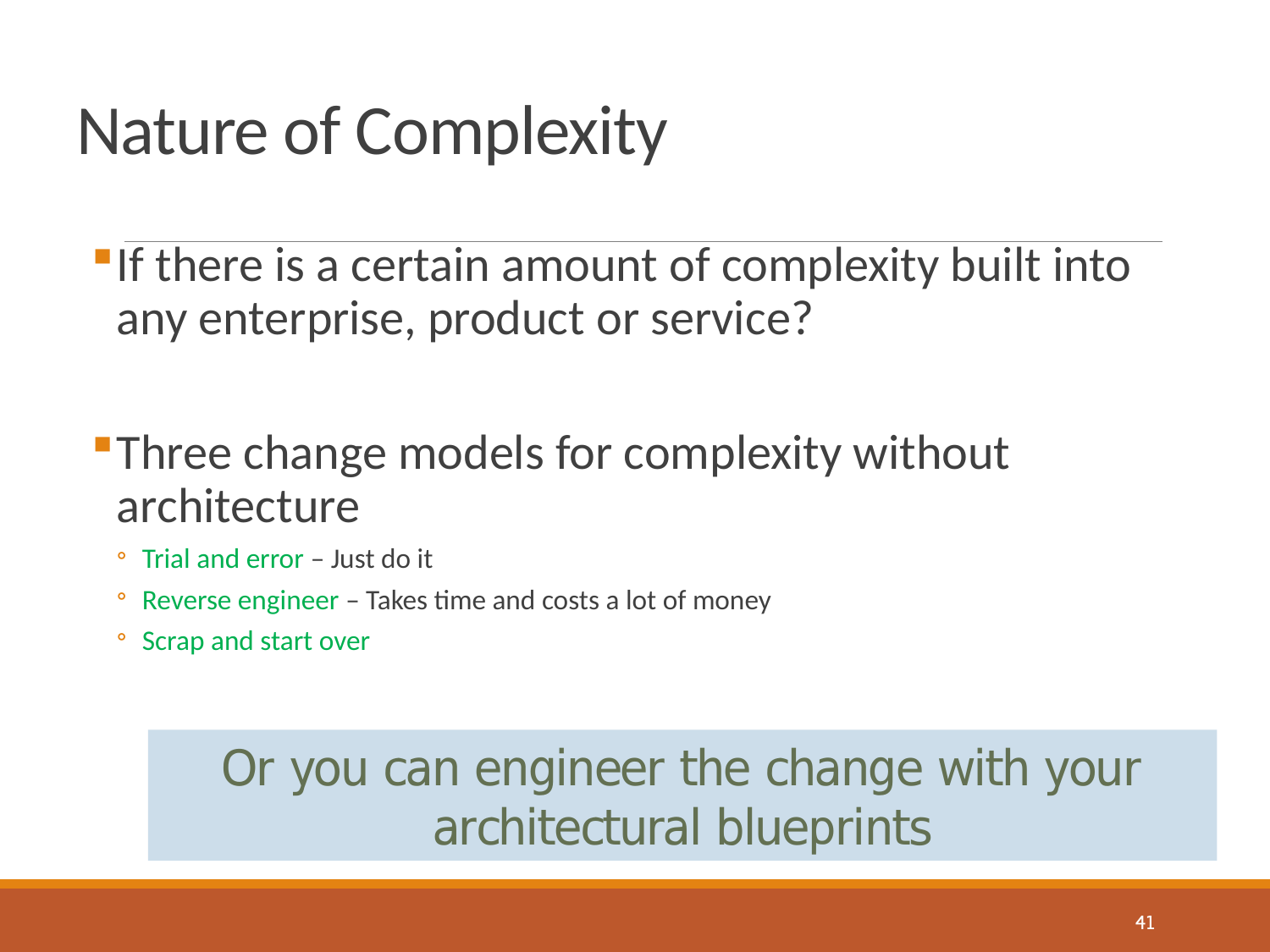

# Nature of Complexity
If there is a certain amount of complexity built into any enterprise, product or service?

Three change models for complexity without architecture
Trial and error – Just do it
Reverse engineer – Takes time and costs a lot of money
Scrap and start over
Or you can engineer the change with your architectural blueprints
41